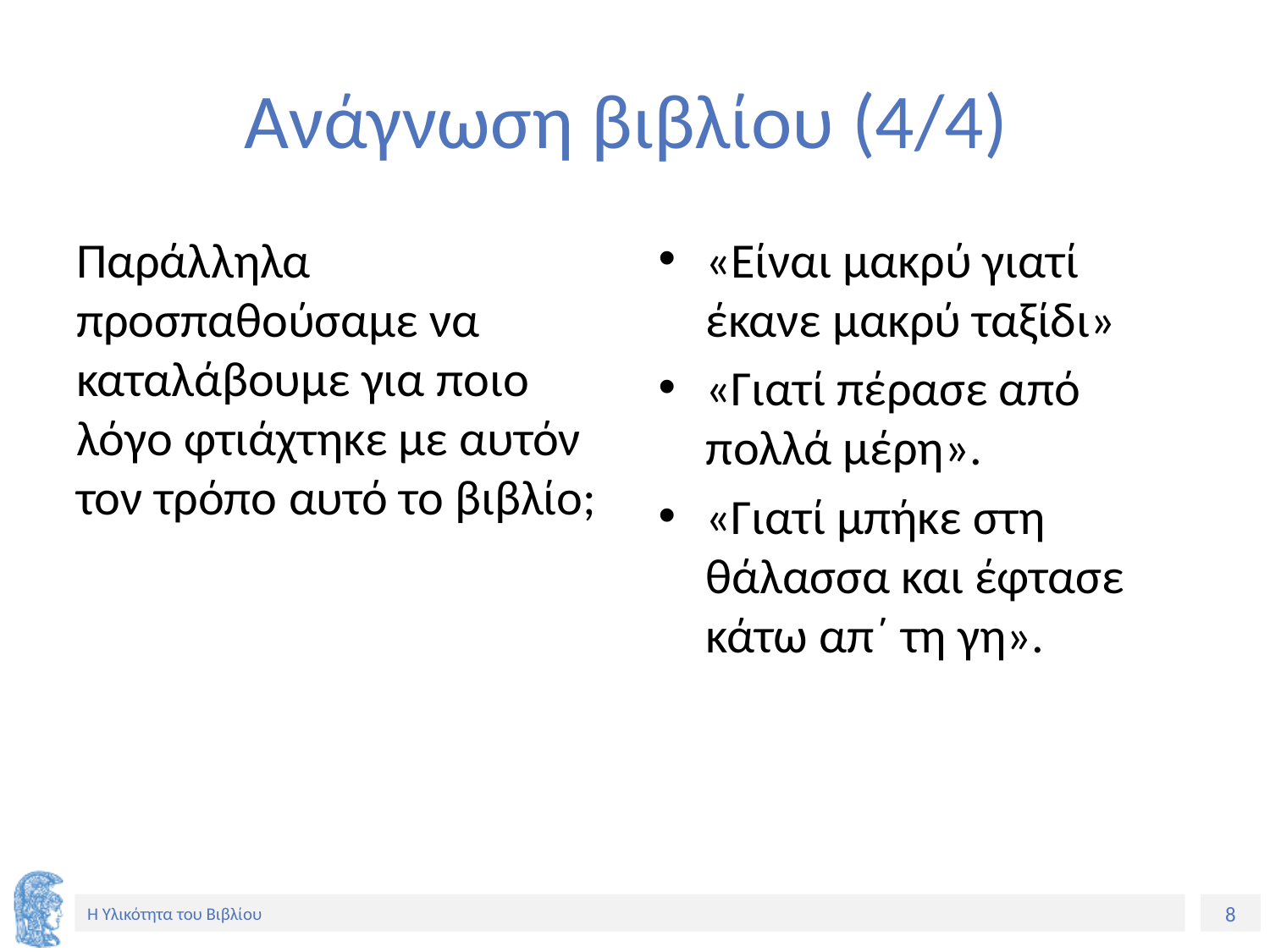

# Ανάγνωση βιβλίου (4/4)
Παράλληλα προσπαθούσαμε να καταλάβουμε για ποιο λόγο φτιάχτηκε με αυτόν τον τρόπο αυτό το βιβλίο;

«Είναι μακρύ γιατί έκανε μακρύ ταξίδι»
«Γιατί πέρασε από πολλά μέρη».
«Γιατί μπήκε στη θάλασσα και έφτασε κάτω απ΄ τη γη».